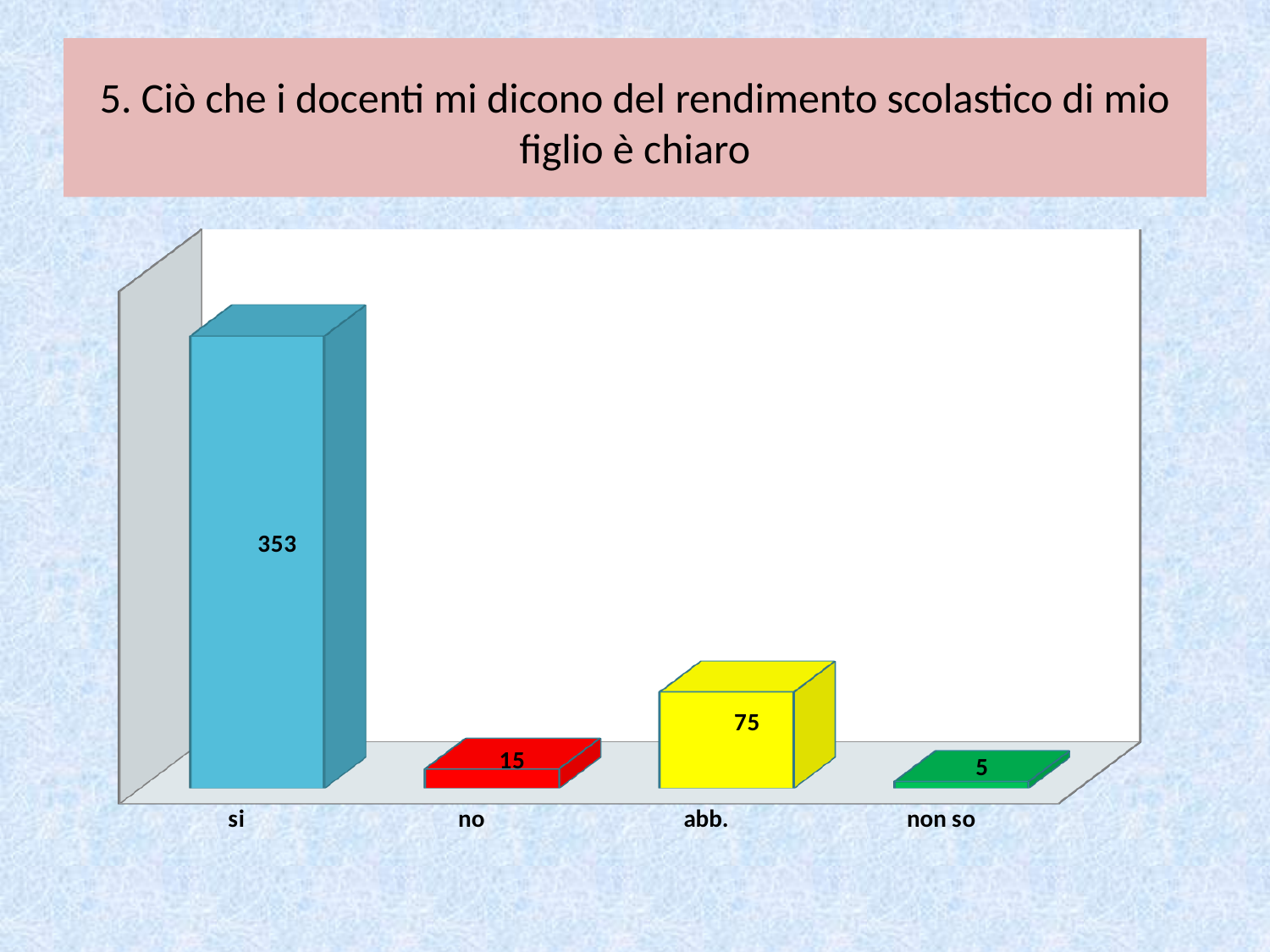

# 5. Ciò che i docenti mi dicono del rendimento scolastico di mio figlio è chiaro

[unsupported chart]